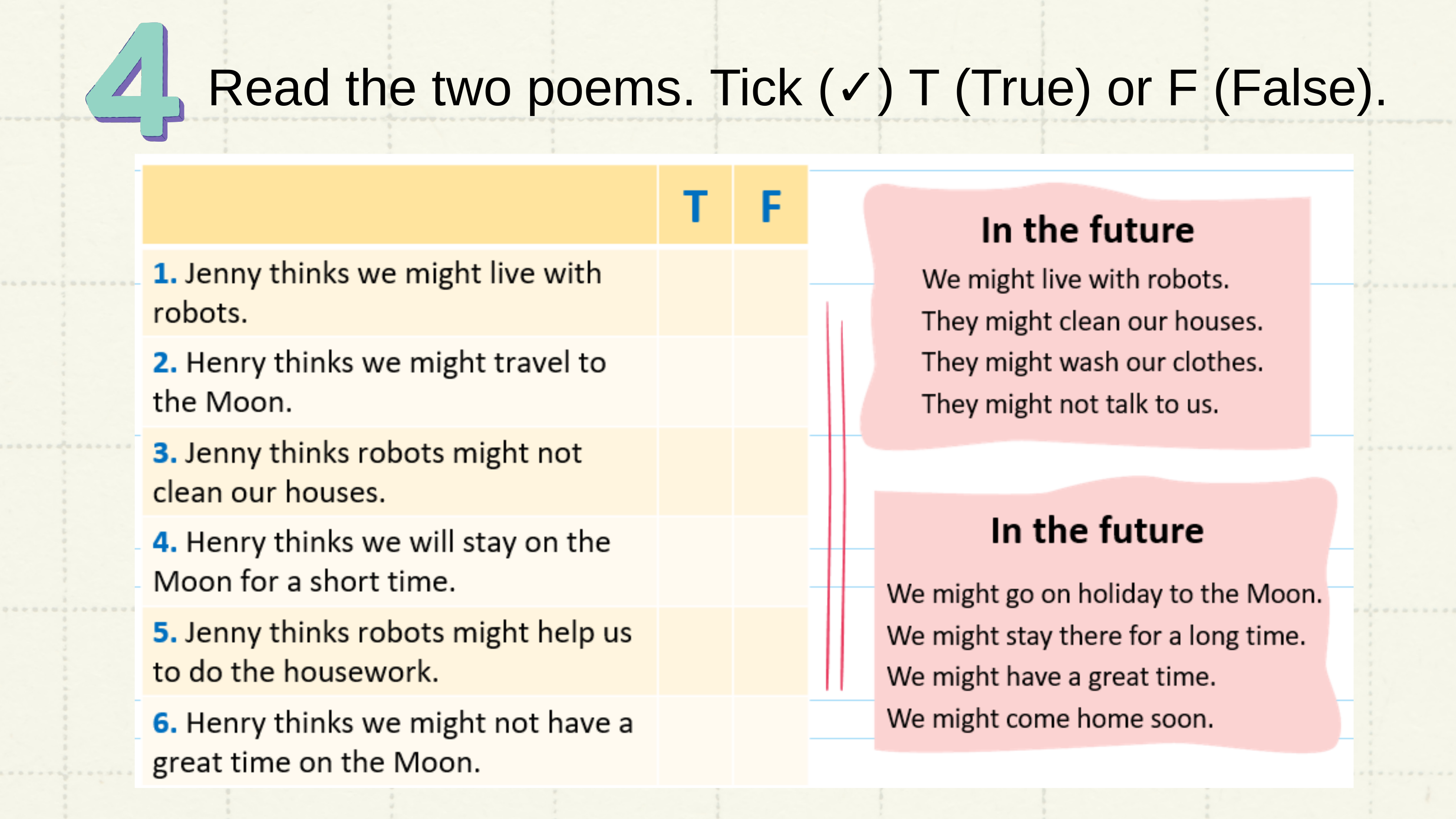

Read the two poems. Tick (✓) T (True) or F (False).